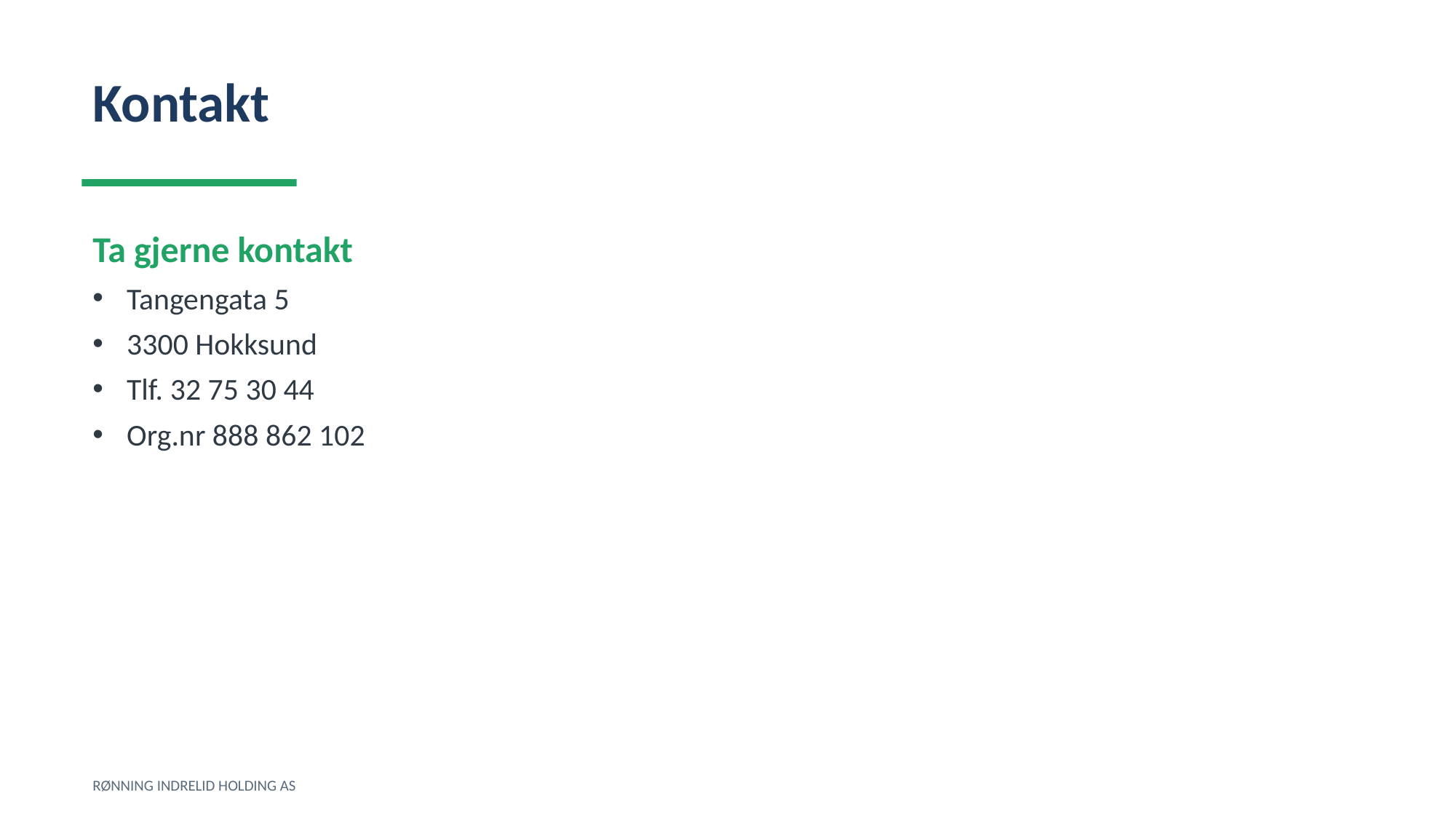

Kontakt

Ta gjerne kontakt
Tangengata 5
3300 Hokksund
Tlf. 32 75 30 44
Org.nr 888 862 102
RØNNING INDRELID HOLDING AS